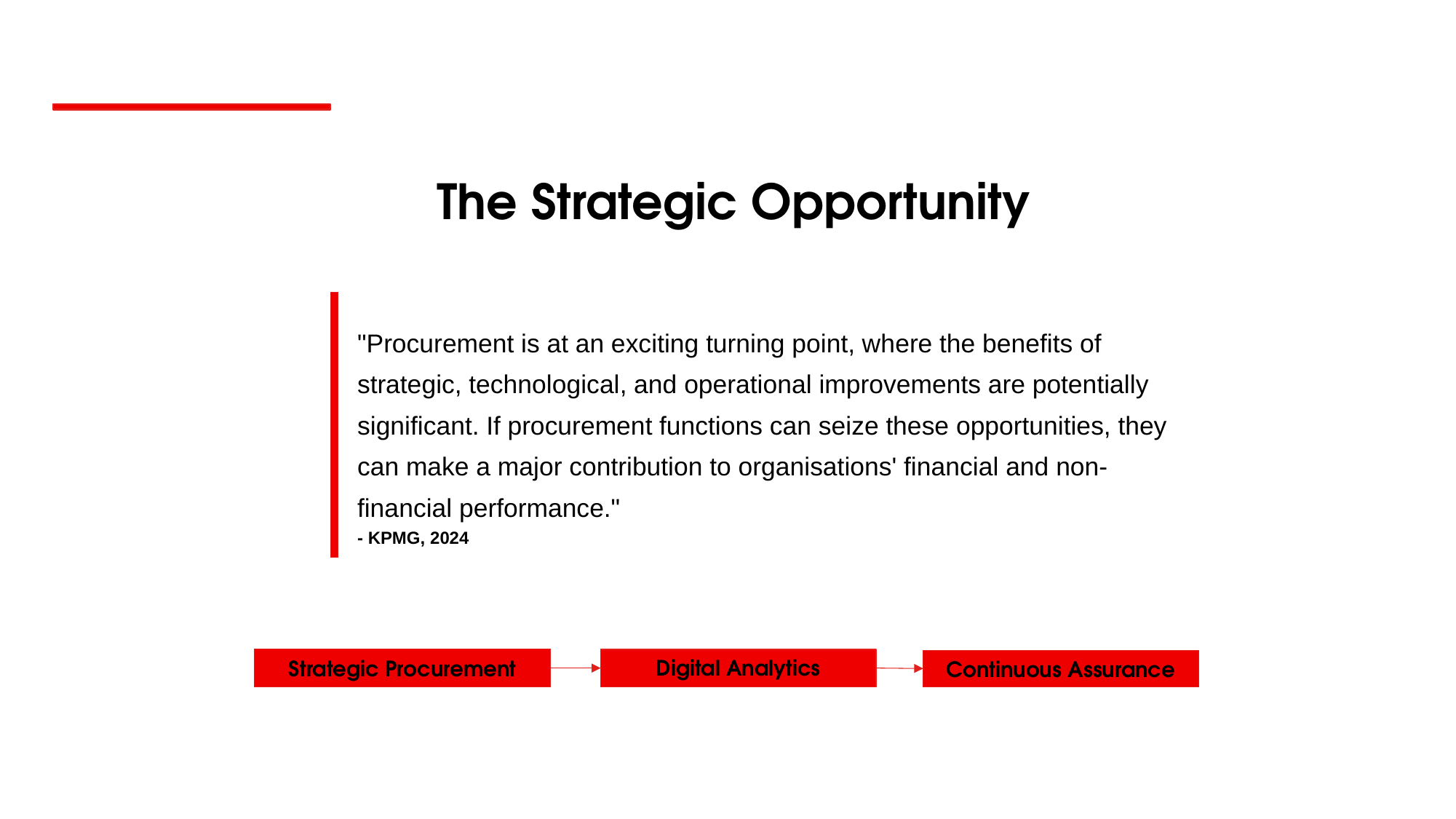

The Strategic Opportunity

"Procurement is at an exciting turning point, where the benefits of strategic, technological, and operational improvements are potentially significant. If procurement functions can seize these opportunities, they can make a major contribution to organisations' financial and non-financial performance."
- KPMG, 2024
Digital Analytics
Strategic Procurement
Continuous Assurance